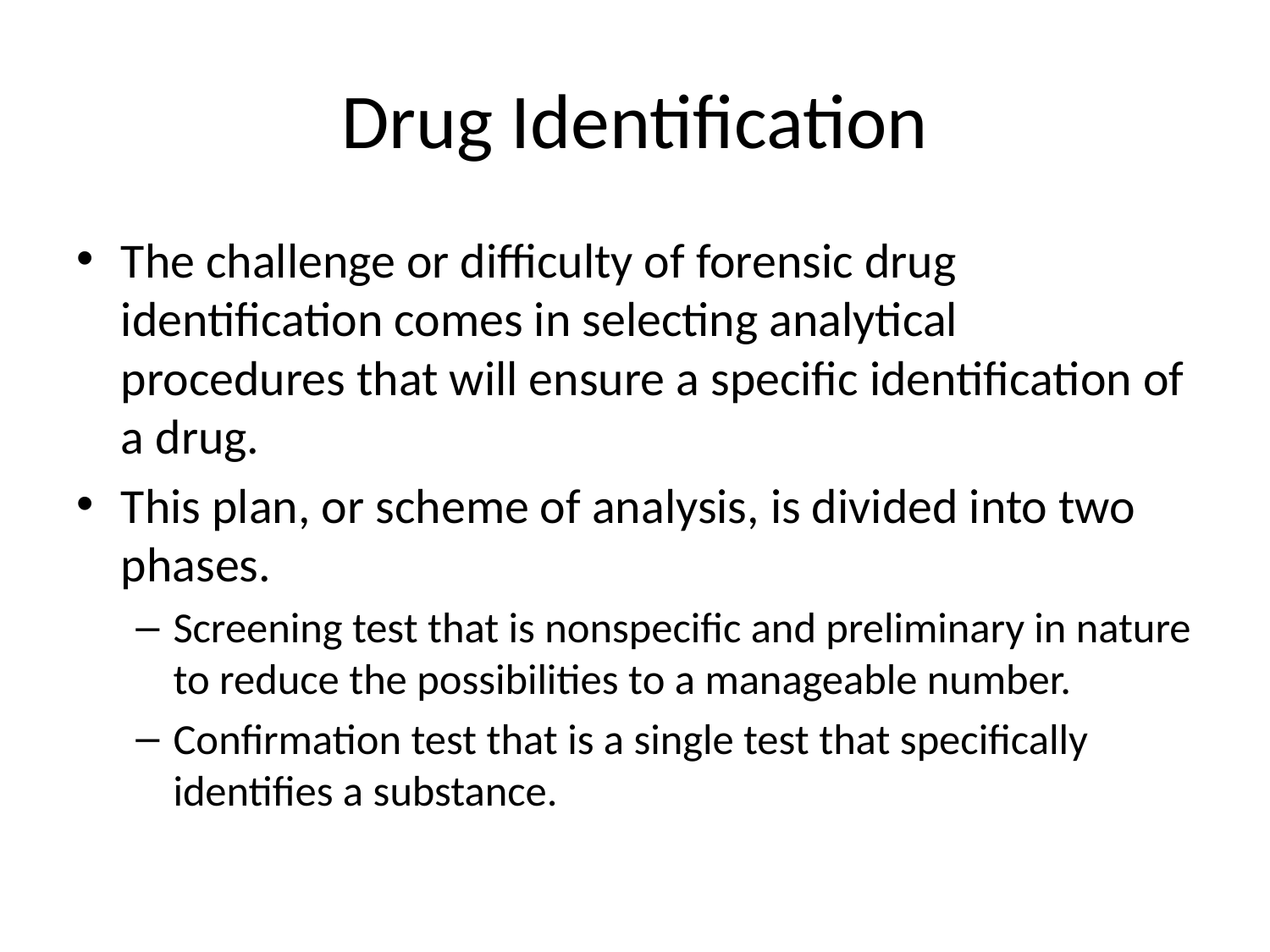

# Drug Identification
The challenge or difficulty of forensic drug identification comes in selecting analytical procedures that will ensure a specific identification of a drug.
This plan, or scheme of analysis, is divided into two phases.
Screening test that is nonspecific and preliminary in nature to reduce the possibilities to a manageable number.
Confirmation test that is a single test that specifically identifies a substance.